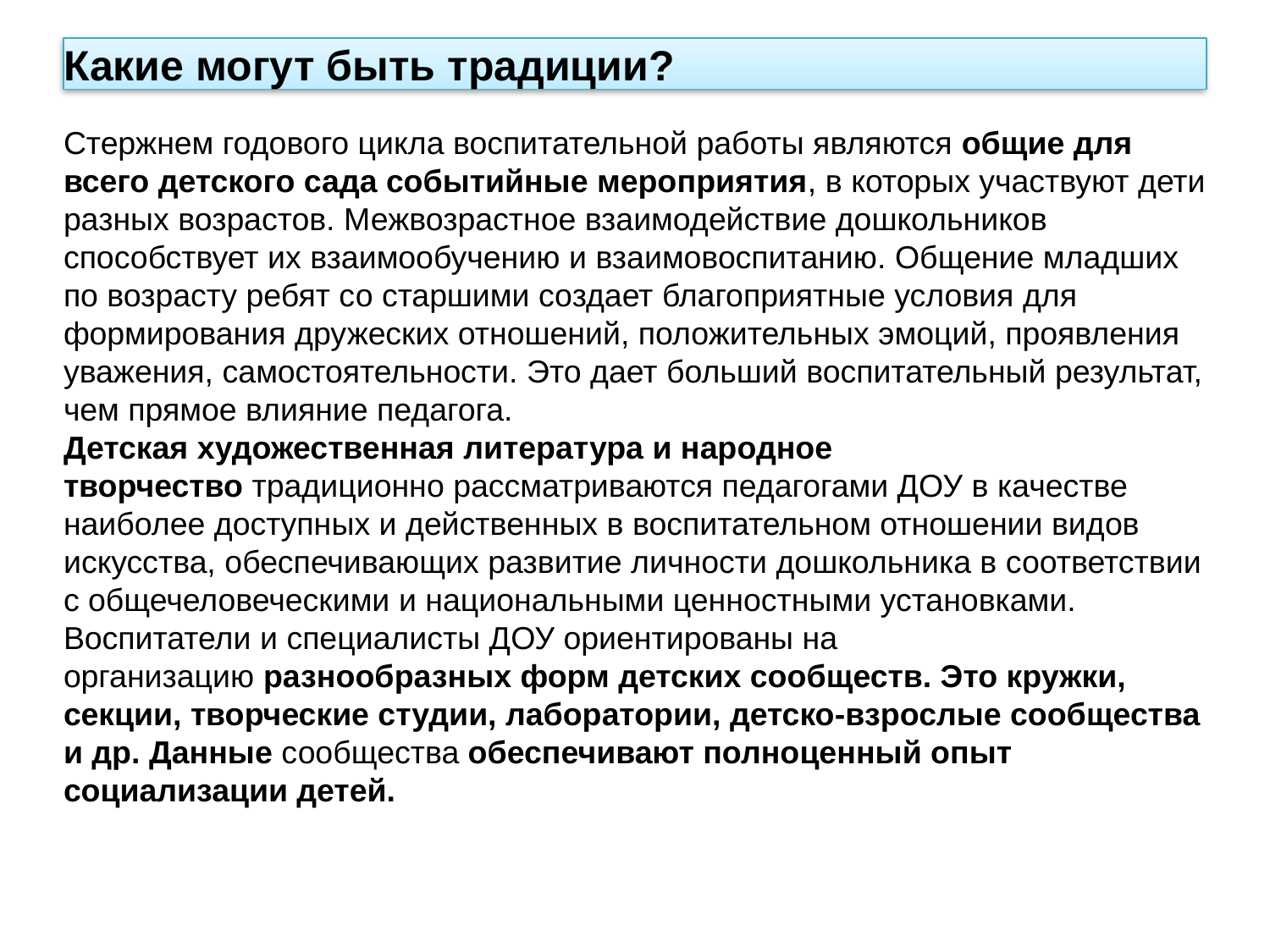

# Какие могут быть традиции?
Стержнем годового цикла воспитательной работы являются общие для всего детского сада событийные мероприятия, в которых участвуют дети разных возрастов. Межвозрастное взаимодействие дошкольников способствует их взаимообучению и взаимовоспитанию. Общение младших по возрасту ребят со старшими создает благоприятные условия для формирования дружеских отношений, положительных эмоций, проявления уважения, самостоятельности. Это дает больший воспитательный результат, чем прямое влияние педагога.
Детская художественная литература и народное творчество традиционно рассматриваются педагогами ДОУ в качестве наиболее доступных и действенных в воспитательном отношении видов искусства, обеспечивающих развитие личности дошкольника в соответствии с общечеловеческими и национальными ценностными установками.
Воспитатели и специалисты ДОУ ориентированы на организацию разнообразных форм детских сообществ. Это кружки, секции, творческие студии, лаборатории, детско-взрослые сообщества и др. Данные сообщества обеспечивают полноценный опыт социализации детей.